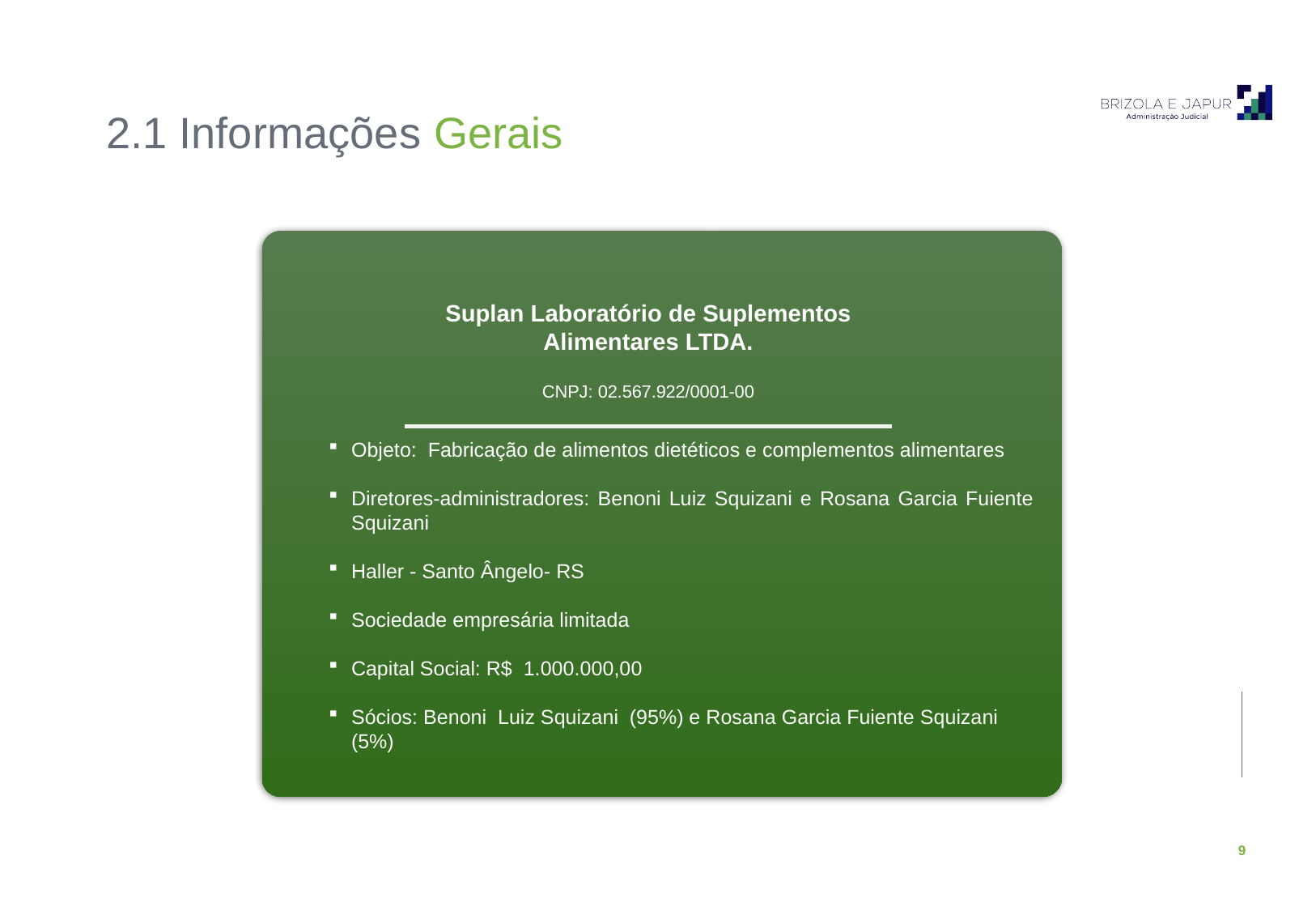

2.1 Informações Gerais

Suplan Laboratório de Suplementos Alimentares LTDA.
CNPJ: 02.567.922/0001-00
Objeto:  Fabricação de alimentos dietéticos e complementos alimentares

Diretores-administradores: Benoni Luiz Squizani e Rosana Garcia Fuiente Squizani

Haller - Santo Ângelo- RS

Sociedade empresária limitada

Capital Social: R$  1.000.000,00

Sócios: Benoni  Luiz Squizani  (95%) e Rosana Garcia Fuiente Squizani (5%)